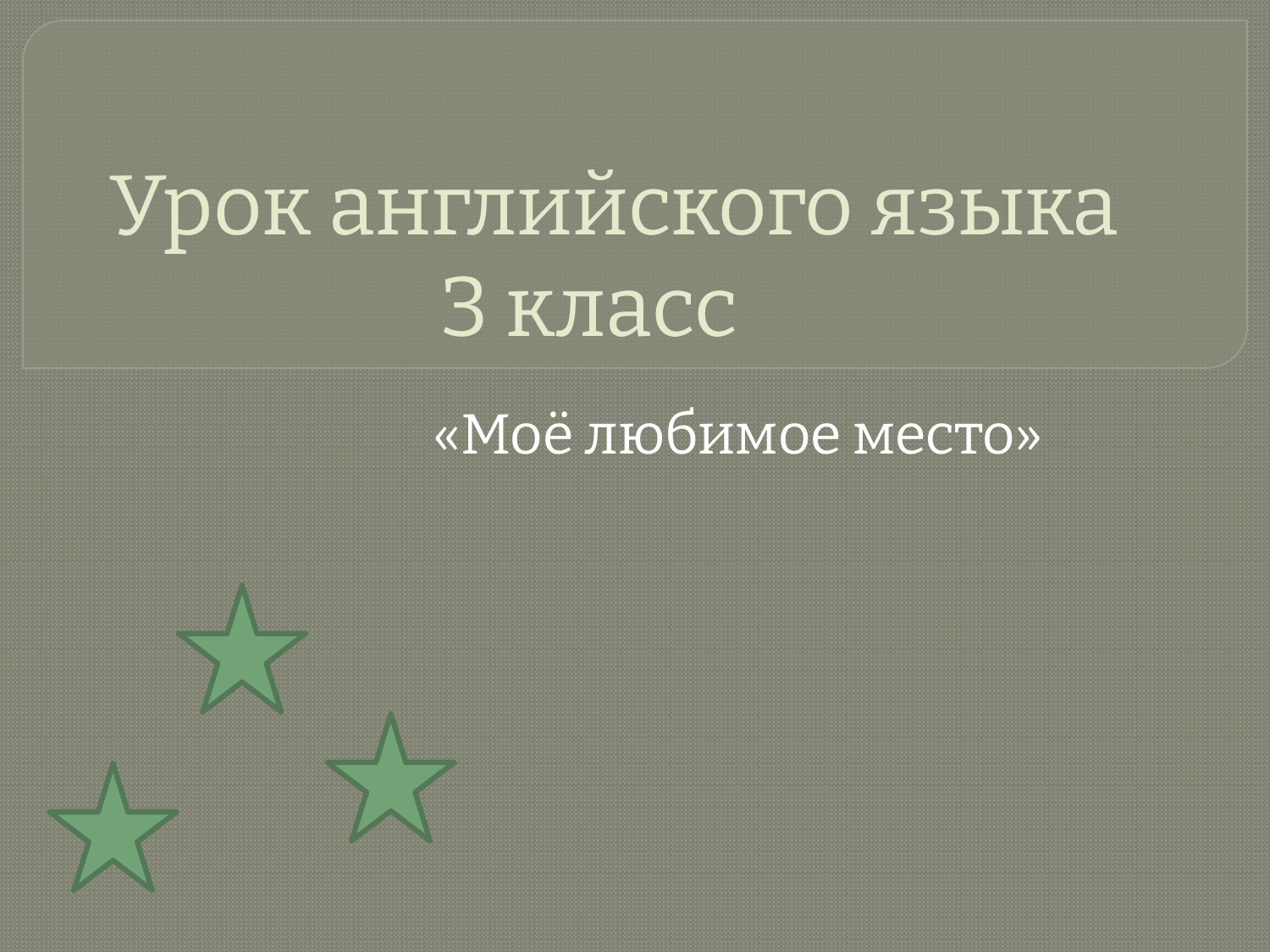

# Урок английского языка 3 класс
«Моё любимое место»